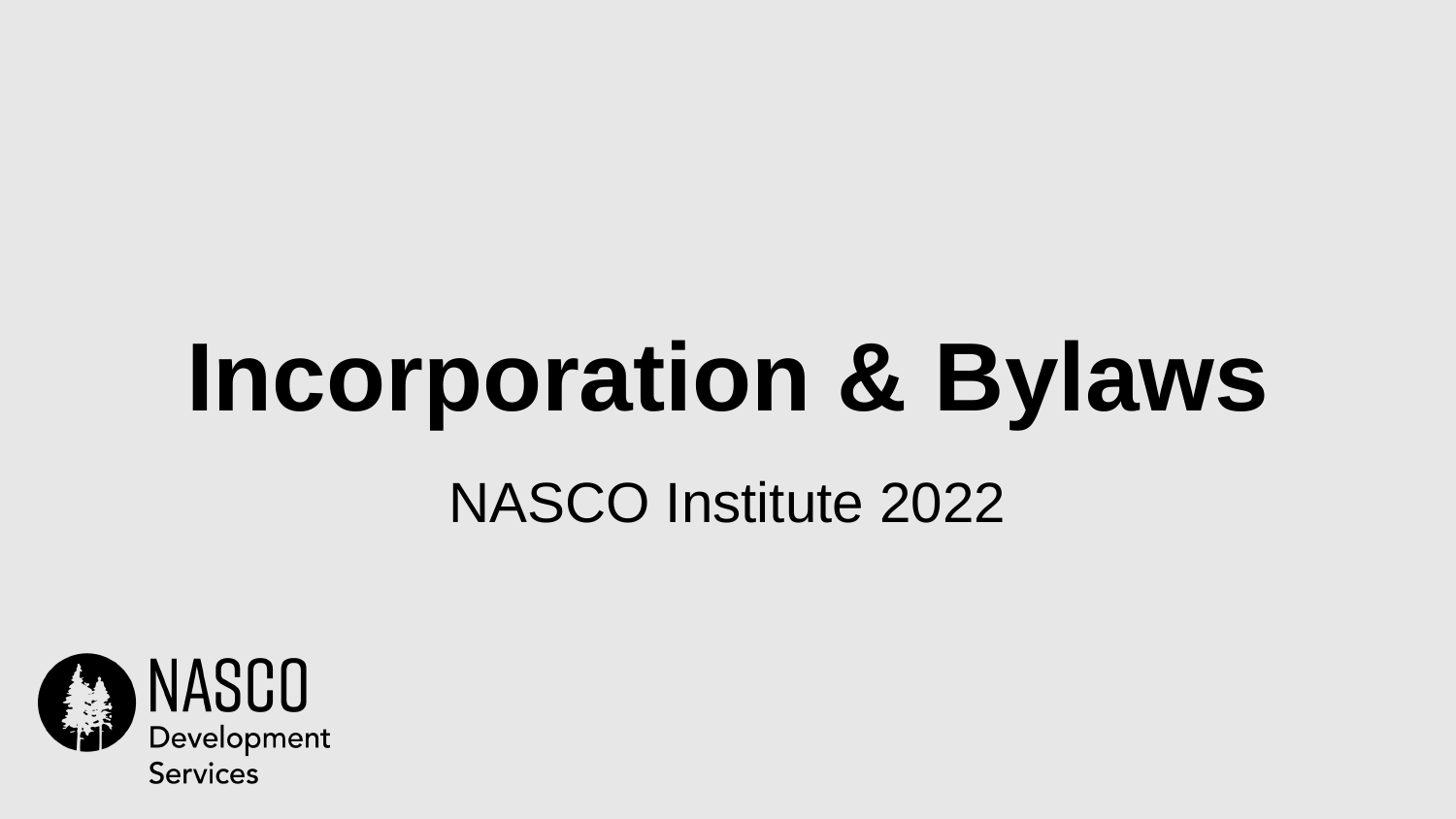

# Incorporation & Bylaws
NASCO Institute 2022